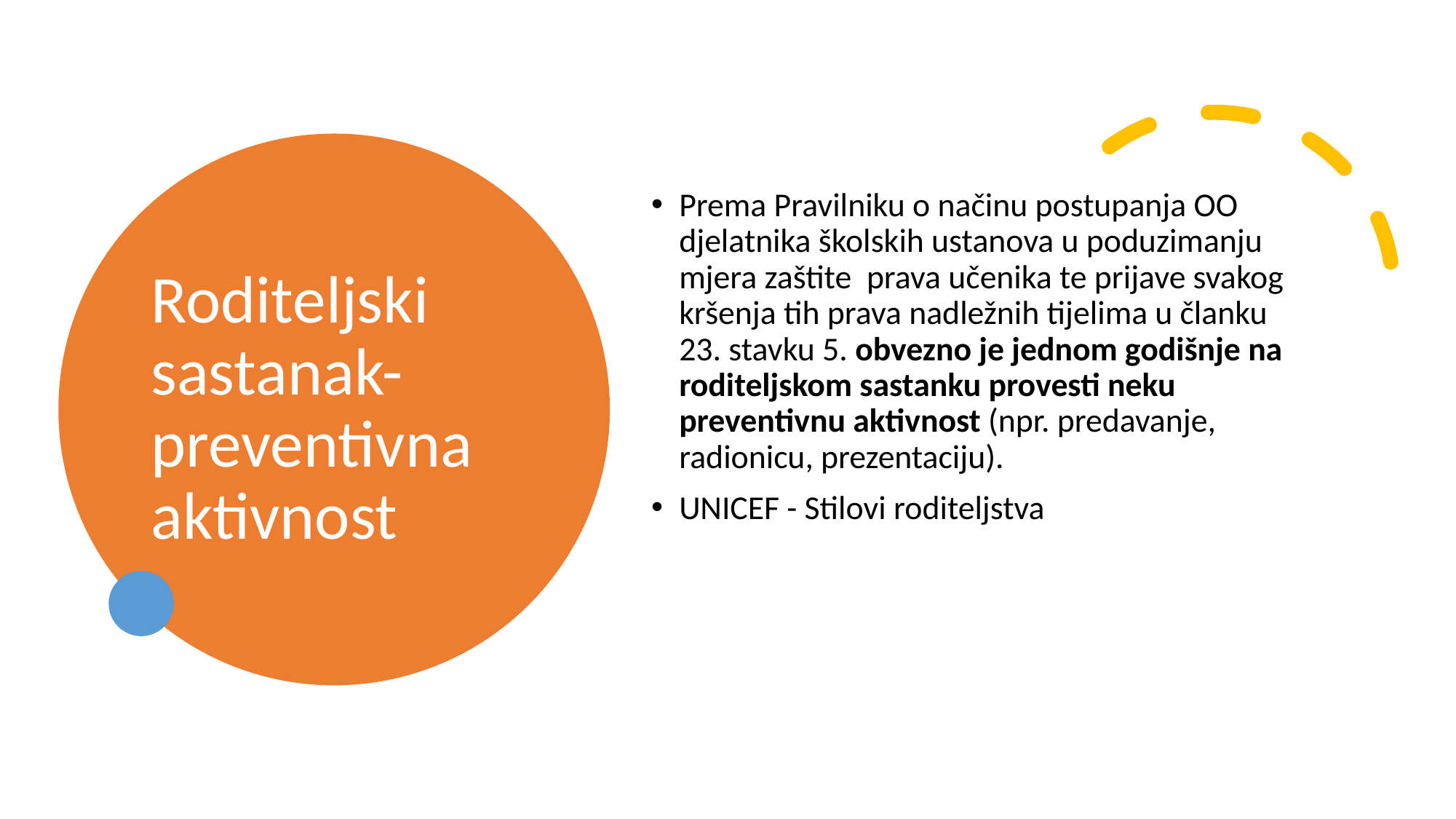

# Roditeljski sastanak-preventivna aktivnost
Prema Pravilniku o načinu postupanja OO djelatnika školskih ustanova u poduzimanju mjera zaštite  prava učenika te prijave svakog kršenja tih prava nadležnih tijelima u članku 23. stavku 5. obvezno je jednom godišnje na roditeljskom sastanku provesti neku preventivnu aktivnost (npr. predavanje, radionicu, prezentaciju).
UNICEF - Stilovi roditeljstva